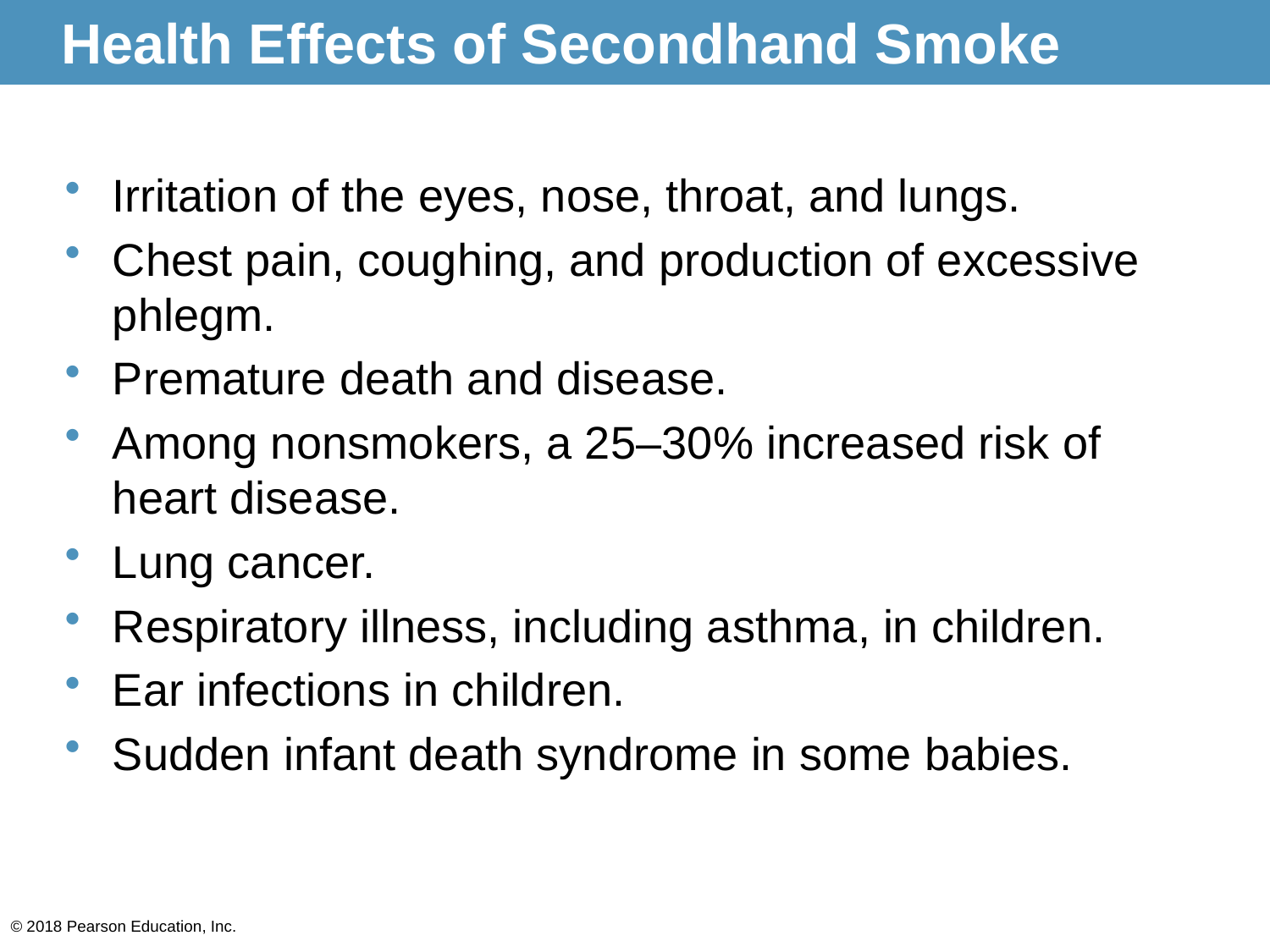

# Health Effects of Secondhand Smoke
Irritation of the eyes, nose, throat, and lungs.
Chest pain, coughing, and production of excessive phlegm.
Premature death and disease.
Among nonsmokers, a 25–30% increased risk of heart disease.
Lung cancer.
Respiratory illness, including asthma, in children.
Ear infections in children.
Sudden infant death syndrome in some babies.